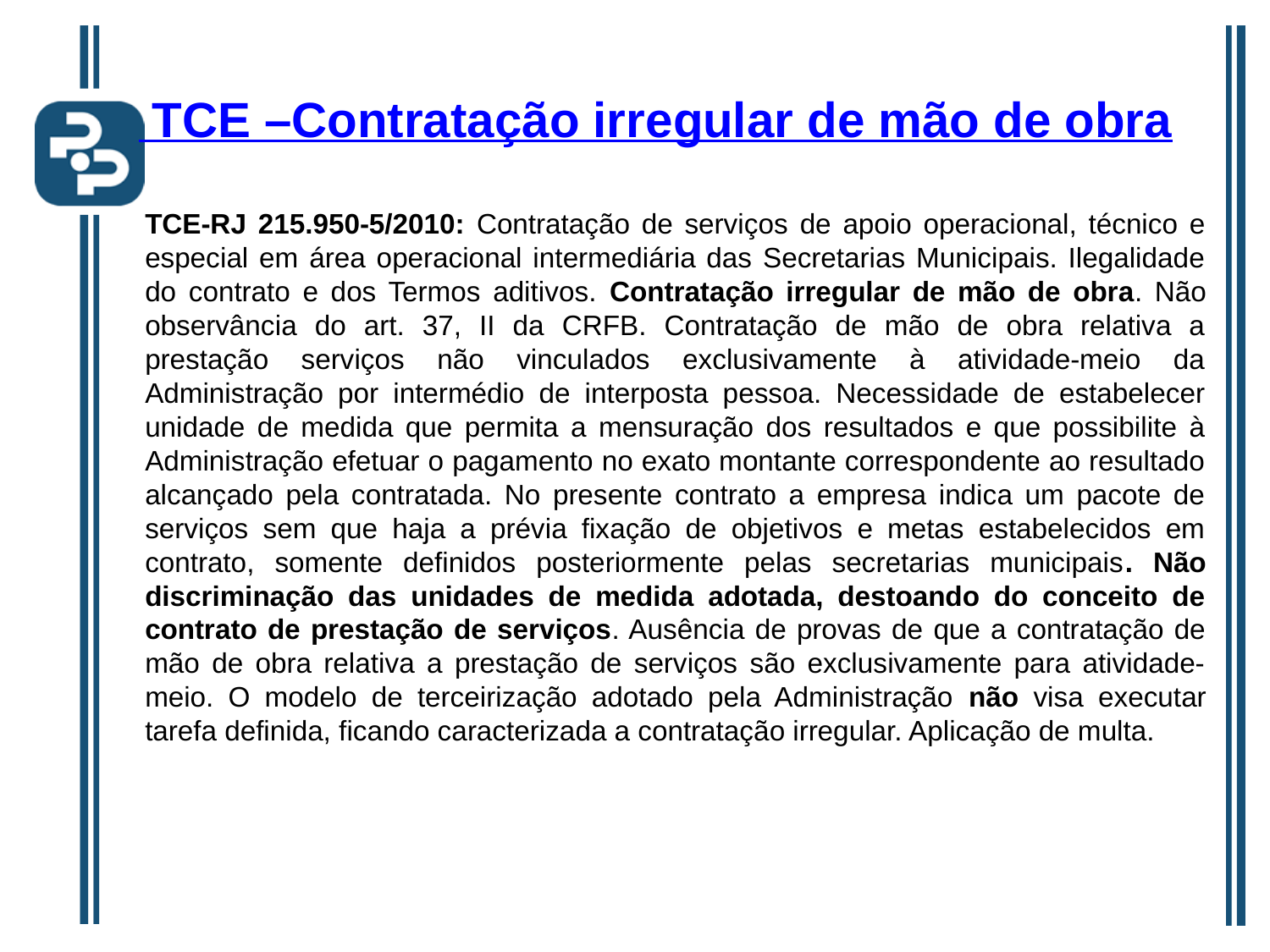

# TCE –Contratação irregular de mão de obra
TCE-RJ 215.950-5/2010: Contratação de serviços de apoio operacional, técnico e especial em área operacional intermediária das Secretarias Municipais. Ilegalidade do contrato e dos Termos aditivos. Contratação irregular de mão de obra. Não observância do art. 37, II da CRFB. Contratação de mão de obra relativa a prestação serviços não vinculados exclusivamente à atividade-meio da Administração por intermédio de interposta pessoa. Necessidade de estabelecer unidade de medida que permita a mensuração dos resultados e que possibilite à Administração efetuar o pagamento no exato montante correspondente ao resultado alcançado pela contratada. No presente contrato a empresa indica um pacote de serviços sem que haja a prévia fixação de objetivos e metas estabelecidos em contrato, somente definidos posteriormente pelas secretarias municipais. Não discriminação das unidades de medida adotada, destoando do conceito de contrato de prestação de serviços. Ausência de provas de que a contratação de mão de obra relativa a prestação de serviços são exclusivamente para atividade-meio. O modelo de terceirização adotado pela Administração não visa executar tarefa definida, ficando caracterizada a contratação irregular. Aplicação de multa.